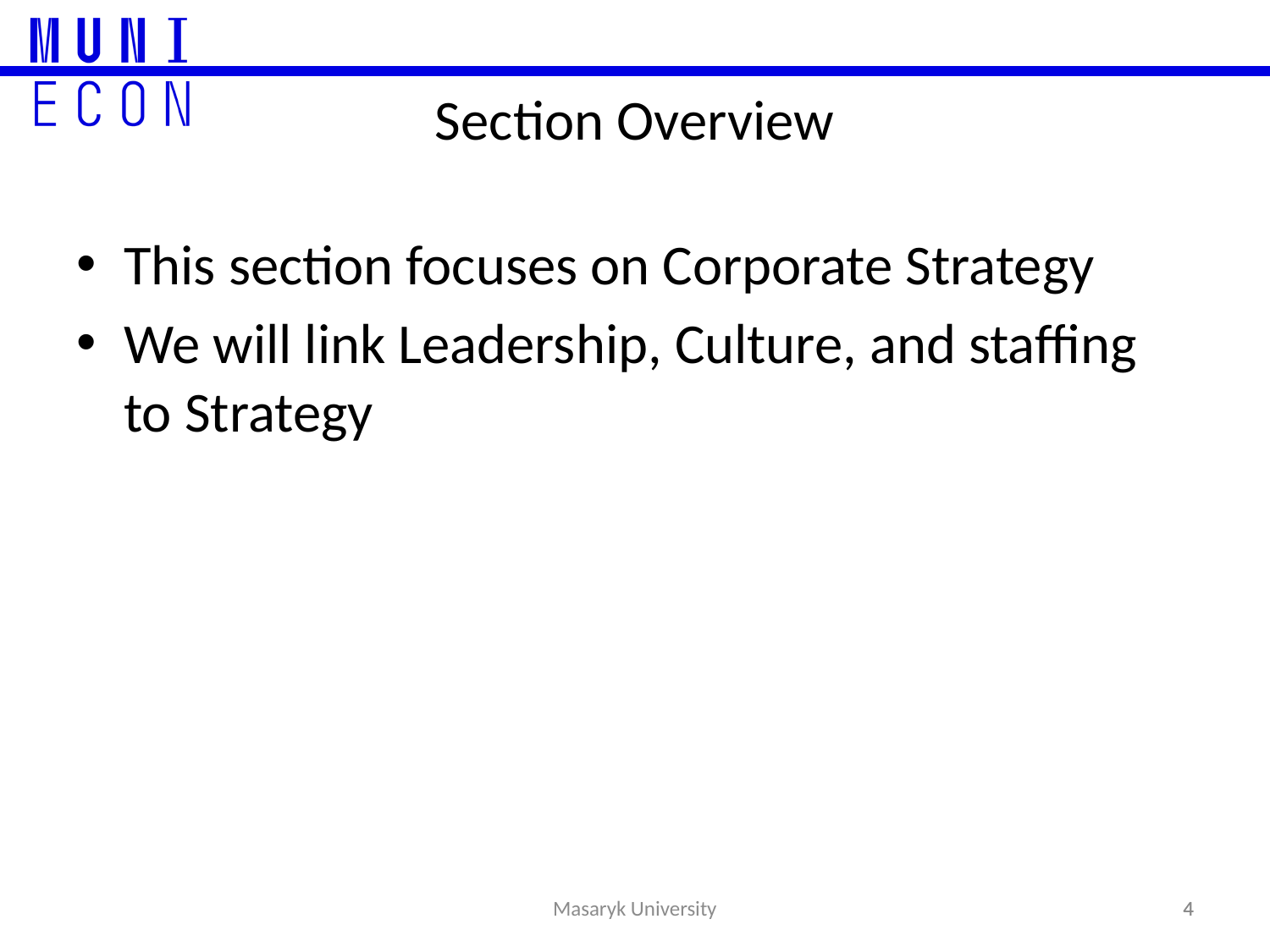

Section Overview
This section focuses on Corporate Strategy
We will link Leadership, Culture, and staffing to Strategy
4
4
Masaryk University